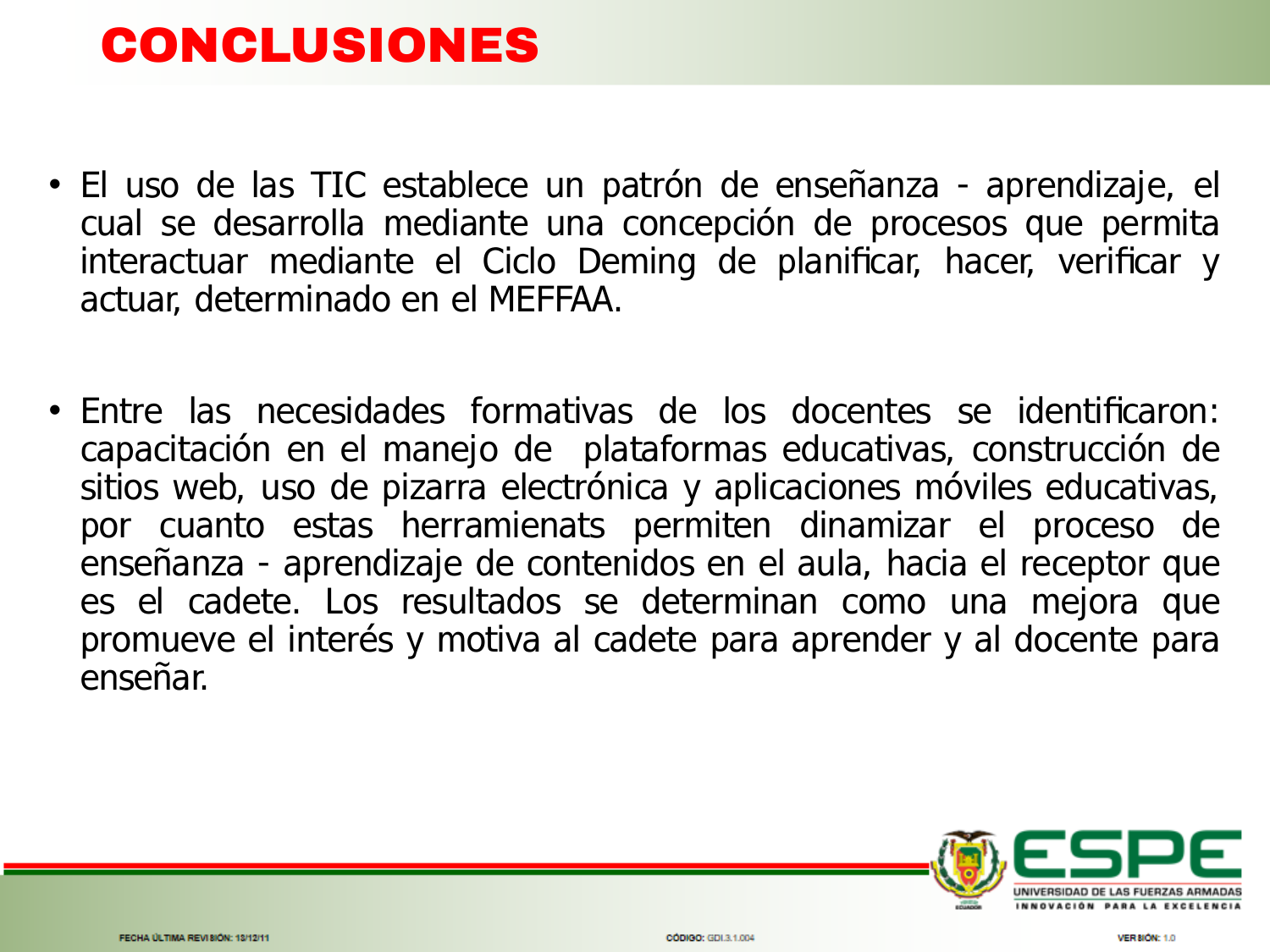

# CONCLUSIONES
El uso de las TIC establece un patrón de enseñanza - aprendizaje, el cual se desarrolla mediante una concepción de procesos que permita interactuar mediante el Ciclo Deming de planificar, hacer, verificar y actuar, determinado en el MEFFAA.

Entre las necesidades formativas de los docentes se identificaron: capacitación en el manejo de  plataformas educativas, construcción de sitios web, uso de pizarra electrónica y aplicaciones móviles educativas, por cuanto estas herramienats permiten dinamizar el proceso de enseñanza - aprendizaje de contenidos en el aula, hacia el receptor que es el cadete. Los resultados se determinan como una mejora que promueve el interés y motiva al cadete para aprender y al docente para enseñar.